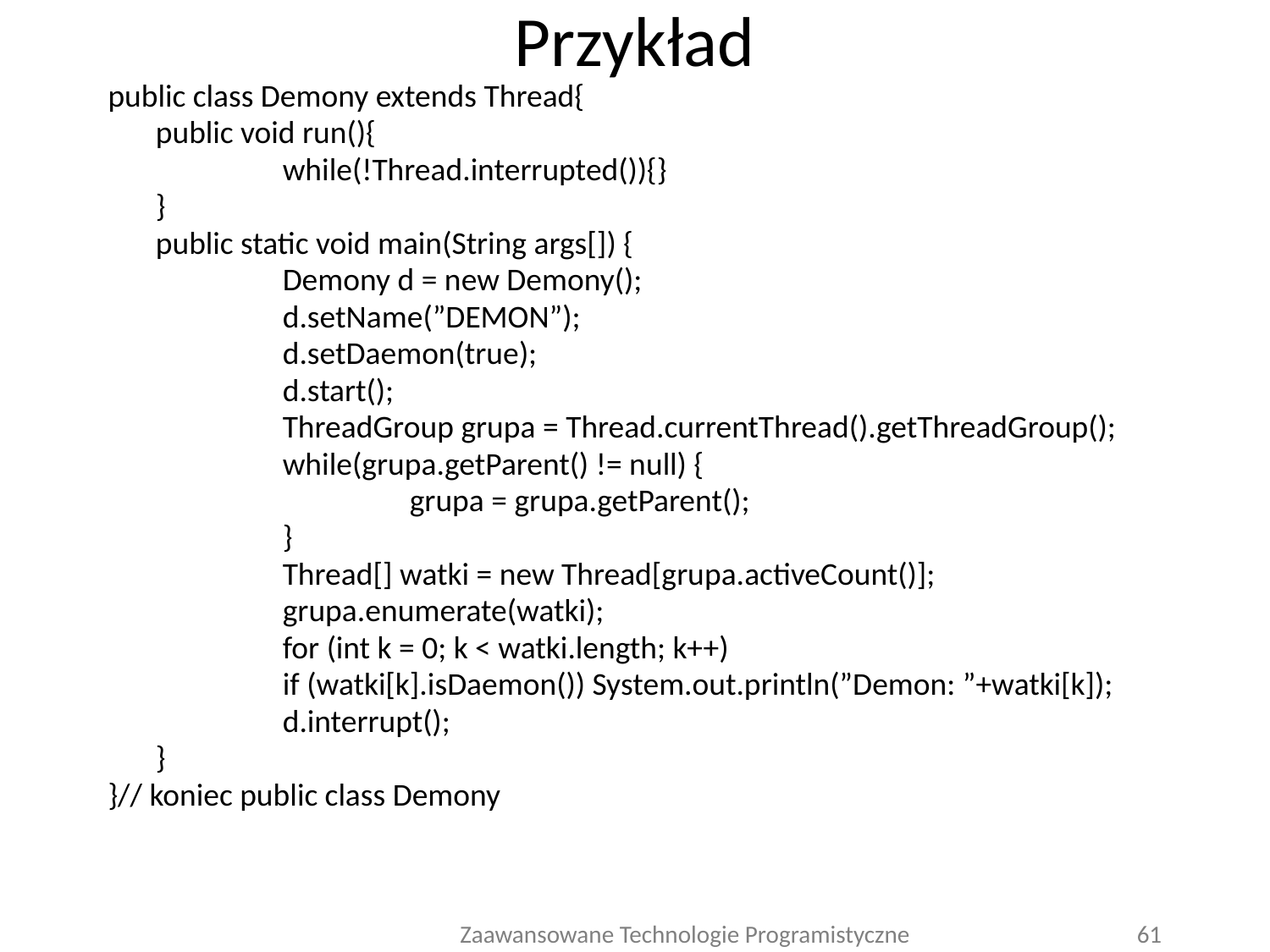

# Przykład
public class Demony extends Thread{
	public void run(){
		while(!Thread.interrupted()){}
	}
	public static void main(String args[]) {
		Demony d = new Demony();
		d.setName(”DEMON”);
		d.setDaemon(true);
		d.start();
		ThreadGroup grupa = Thread.currentThread().getThreadGroup();
		while(grupa.getParent() != null) {
			grupa = grupa.getParent();
		}
		Thread[] watki = new Thread[grupa.activeCount()];
		grupa.enumerate(watki);
		for (int k = 0; k < watki.length; k++)
		if (watki[k].isDaemon()) System.out.println(”Demon: ”+watki[k]);
		d.interrupt();
	}
}// koniec public class Demony
Zaawansowane Technologie Programistyczne
61